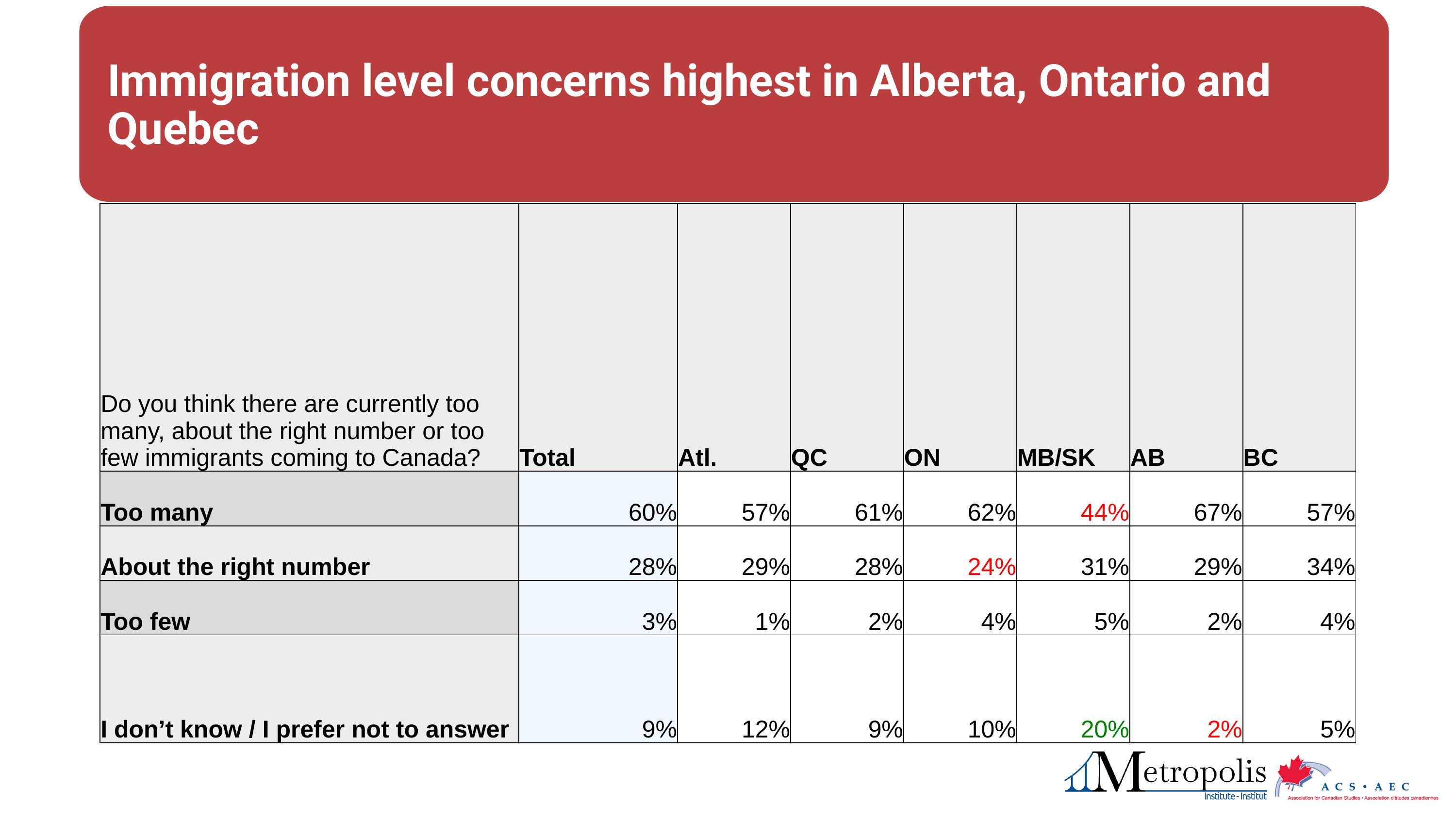

# Immigration level concerns highest in Alberta, Ontario and Quebec
| Do you think there are currently too many, about the right number or too few immigrants coming to Canada? | Total | Atl. | QC | ON | MB/SK | AB | BC |
| --- | --- | --- | --- | --- | --- | --- | --- |
| Too many | 60% | 57% | 61% | 62% | 44% | 67% | 57% |
| About the right number | 28% | 29% | 28% | 24% | 31% | 29% | 34% |
| Too few | 3% | 1% | 2% | 4% | 5% | 2% | 4% |
| I don’t know / I prefer not to answer | 9% | 12% | 9% | 10% | 20% | 2% | 5% |